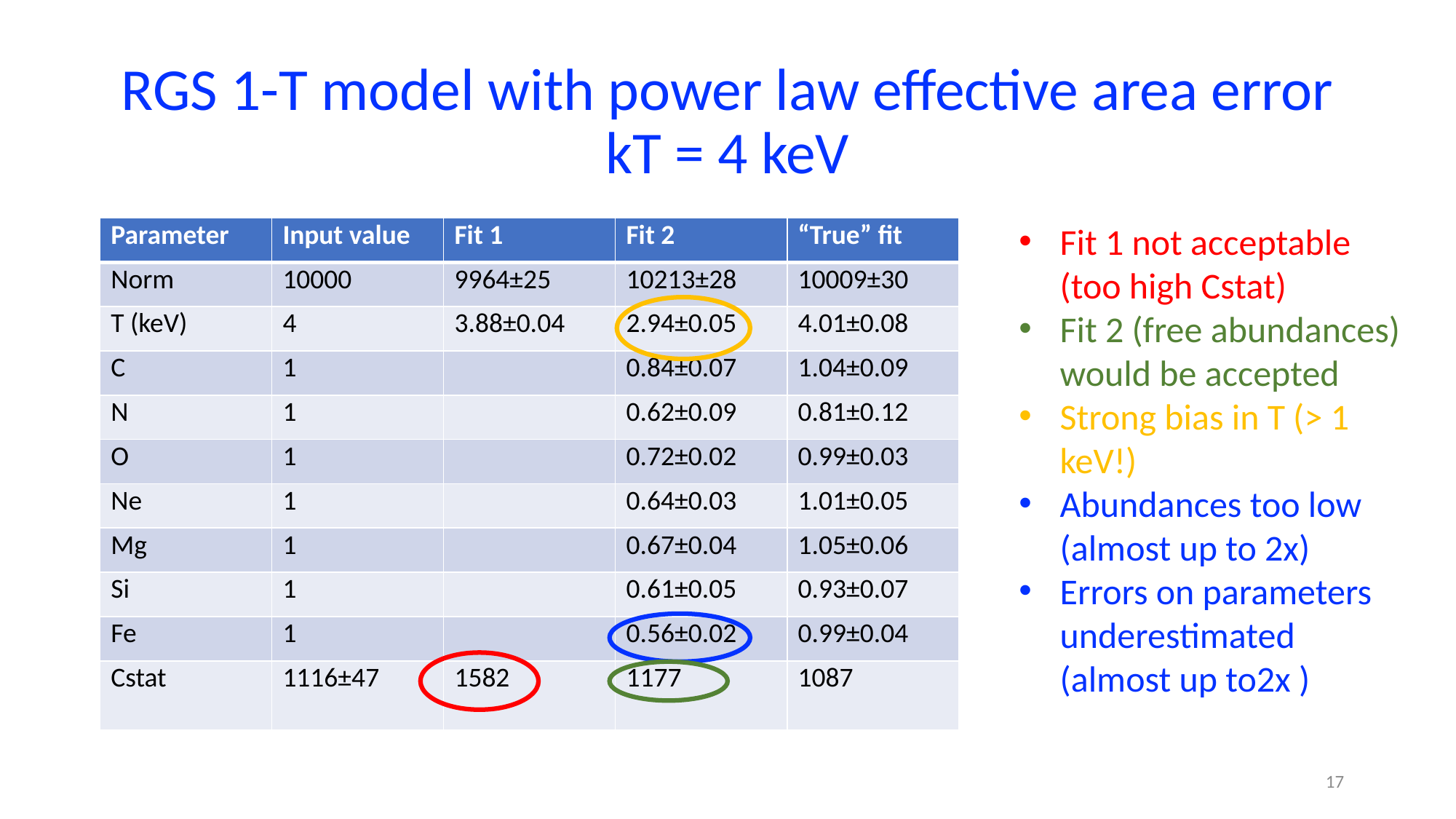

# RGS 1-T model with power law effective area error kT = 4 keV
Fit 1 not acceptable (too high Cstat)
Fit 2 (free abundances) would be accepted
Strong bias in T (> 1 keV!)
Abundances too low (almost up to 2x)
Errors on parameters underestimated (almost up to2x )
| Parameter | Input value | Fit 1 | Fit 2 | “True” fit |
| --- | --- | --- | --- | --- |
| Norm | 10000 | 9964±25 | 10213±28 | 10009±30 |
| T (keV) | 4 | 3.88±0.04 | 2.94±0.05 | 4.01±0.08 |
| C | 1 |  | 0.84±0.07 | 1.04±0.09 |
| N | 1 |  | 0.62±0.09 | 0.81±0.12 |
| O | 1 |  | 0.72±0.02 | 0.99±0.03 |
| Ne | 1 |  | 0.64±0.03 | 1.01±0.05 |
| Mg | 1 |  | 0.67±0.04 | 1.05±0.06 |
| Si | 1 |  | 0.61±0.05 | 0.93±0.07 |
| Fe | 1 |  | 0.56±0.02 | 0.99±0.04 |
| Cstat | 1116±47 | 1582 | 1177 | 1087 |

17